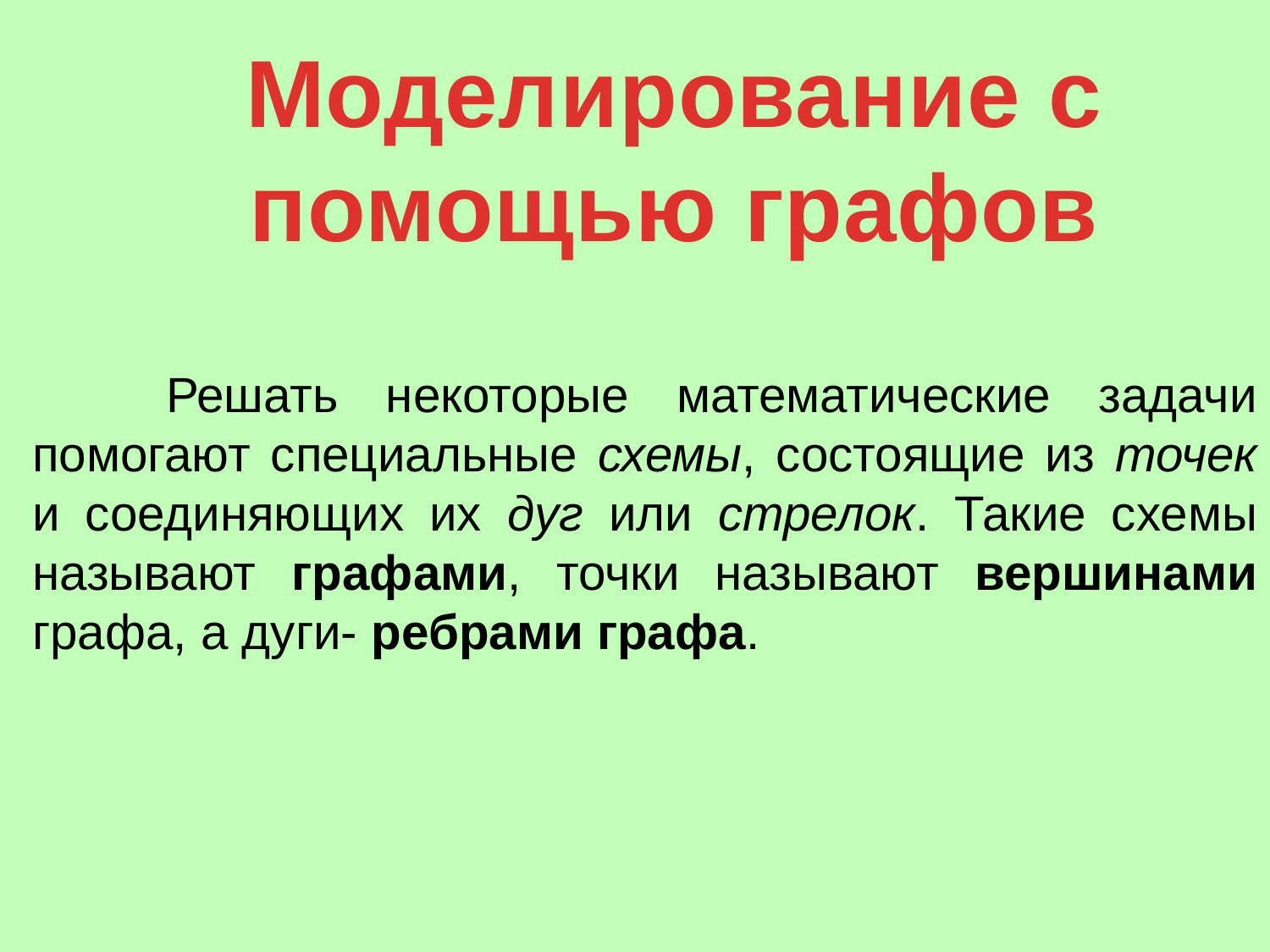

# Моделирование с помощью графов
   Решать некоторые математические задачи помогают специальные схемы, состоящие из точек и соединяющих их дуг или стрелок. Такие схемы называют графами, точки называют вершинами графа, а дуги- ребрами графа.